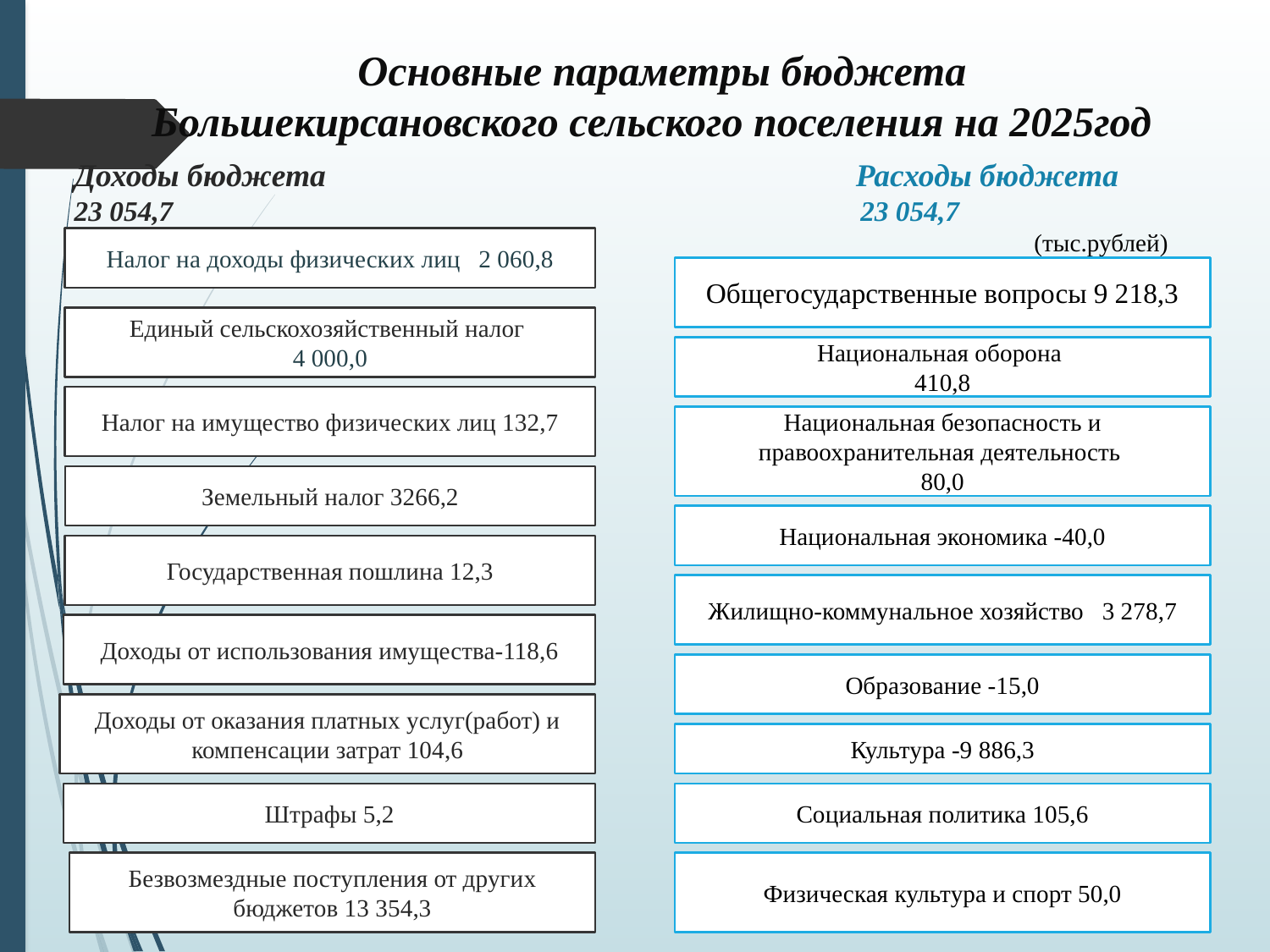

Основные параметры бюджета
Большекирсановского сельского поселения на 2025год
Доходы бюджета
23 054,7
Расходы бюджета
23 054,7                                    (тыс.рублей)
Налог на доходы физических лиц   2 060,8
Общегосударственные вопросы 9 218,3
Единый сельскохозяйственный налог
4 000,0
Национальная оборона
410,8
Налог на имущество физических лиц 132,7
Национальная безопасность и правоохранительная деятельность
80,0
Земельный налог 3266,2
Национальная экономика -40,0
Государственная пошлина 12,3
Жилищно-коммунальное хозяйство   3 278,7
Доходы от использования имущества-118,6
Образование -15,0
Доходы от оказания платных услуг(работ) и компенсации затрат 104,6
Культура -9 886,3
Штрафы 5,2
Социальная политика 105,6
Безвозмездные поступления от других бюджетов 13 354,3
Физическая культура и спорт 50,0